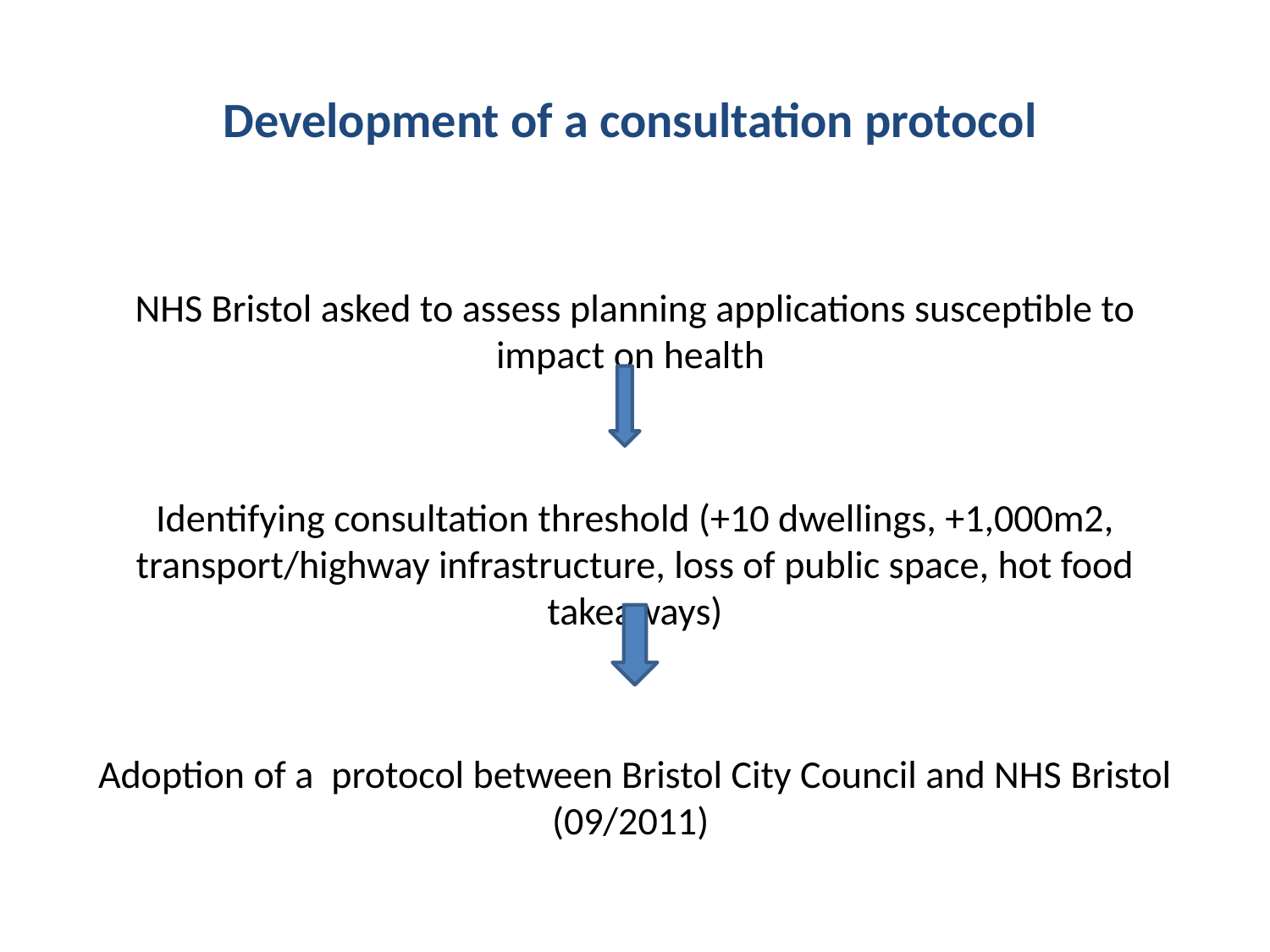

# Development of a consultation protocol

NHS Bristol asked to assess planning applications susceptible to impact on health

Identifying consultation threshold (+10 dwellings, +1,000m2, transport/highway infrastructure, loss of public space, hot food takeaways)

Adoption of a  protocol between Bristol City Council and NHS Bristol (09/2011)